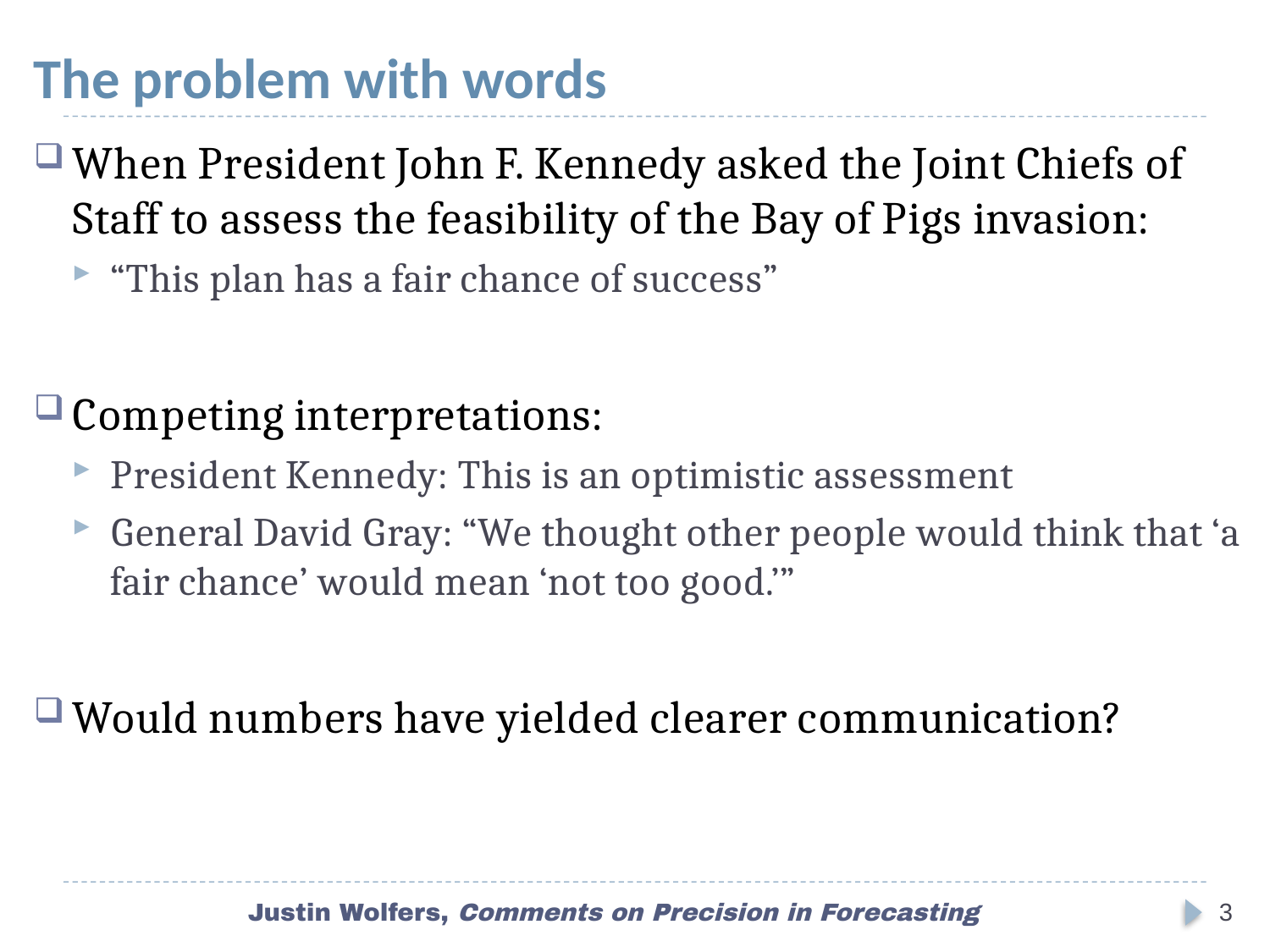

# The problem with words
When President John F. Kennedy asked the Joint Chiefs of Staff to assess the feasibility of the Bay of Pigs invasion:
“This plan has a fair chance of success”

Competing interpretations:
President Kennedy: This is an optimistic assessment
General David Gray: “We thought other people would think that ‘a fair chance’ would mean ‘not too good.’”

Would numbers have yielded clearer communication?
Justin Wolfers, Comments on Precision in Forecasting
3